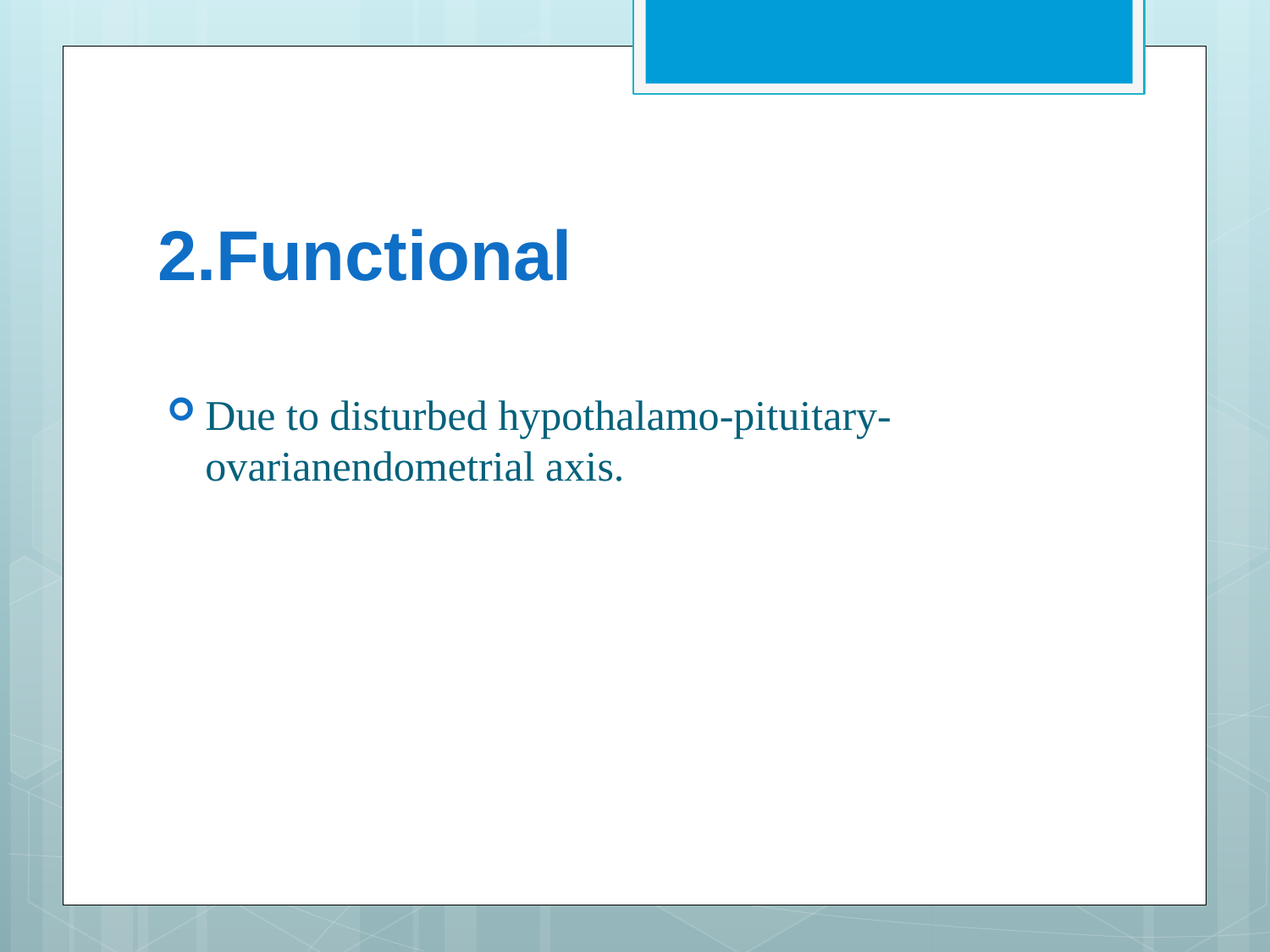

# 2.Functional

Due to disturbed hypothalamo-pituitary-ovarianendometrial axis.